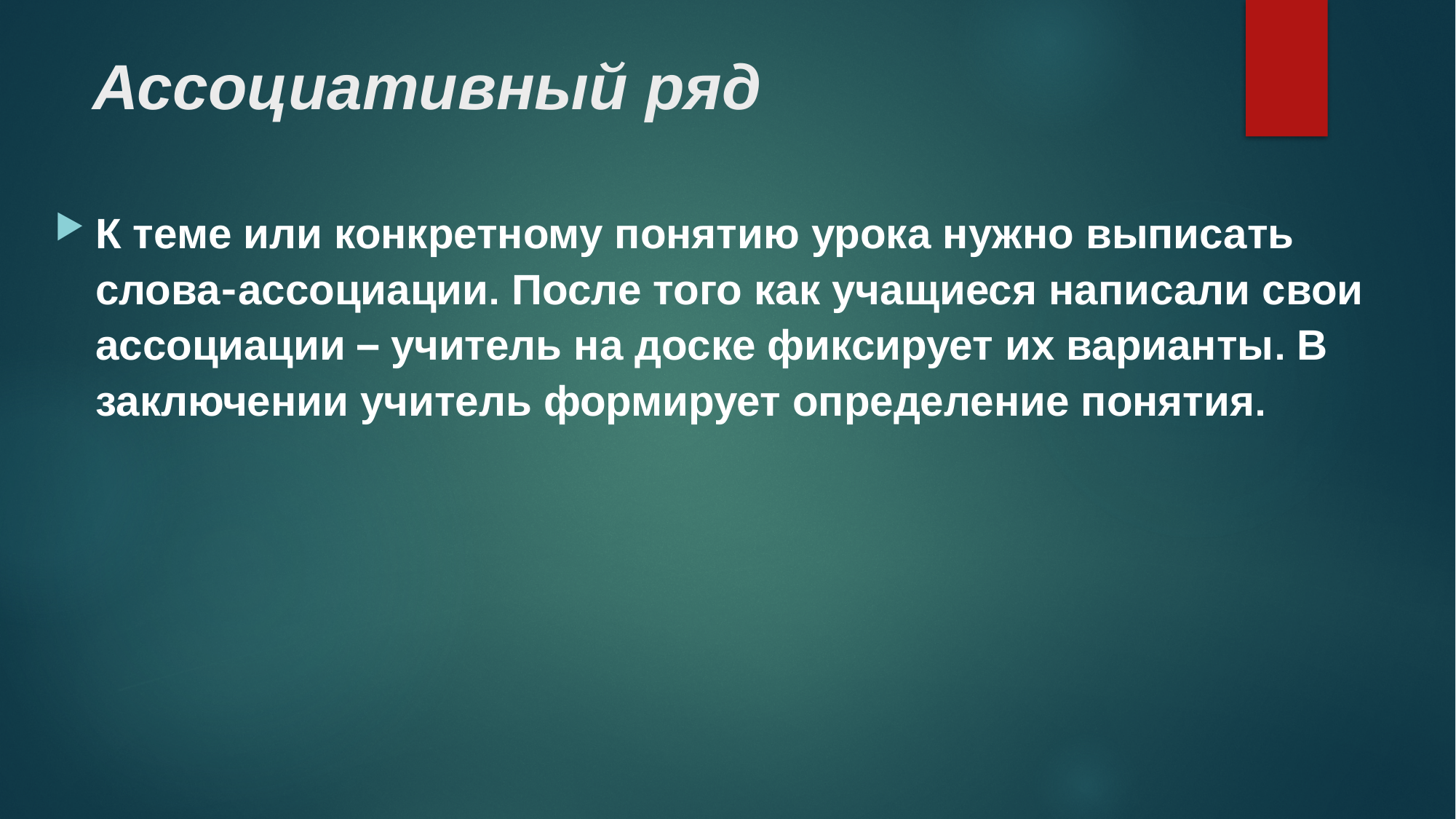

# Ассоциативный ряд
К теме или конкретному понятию урока нужно выписать слова-ассоциации. После того как учащиеся написали свои ассоциации – учитель на доске фиксирует их варианты. В заключении учитель формирует определение понятия.